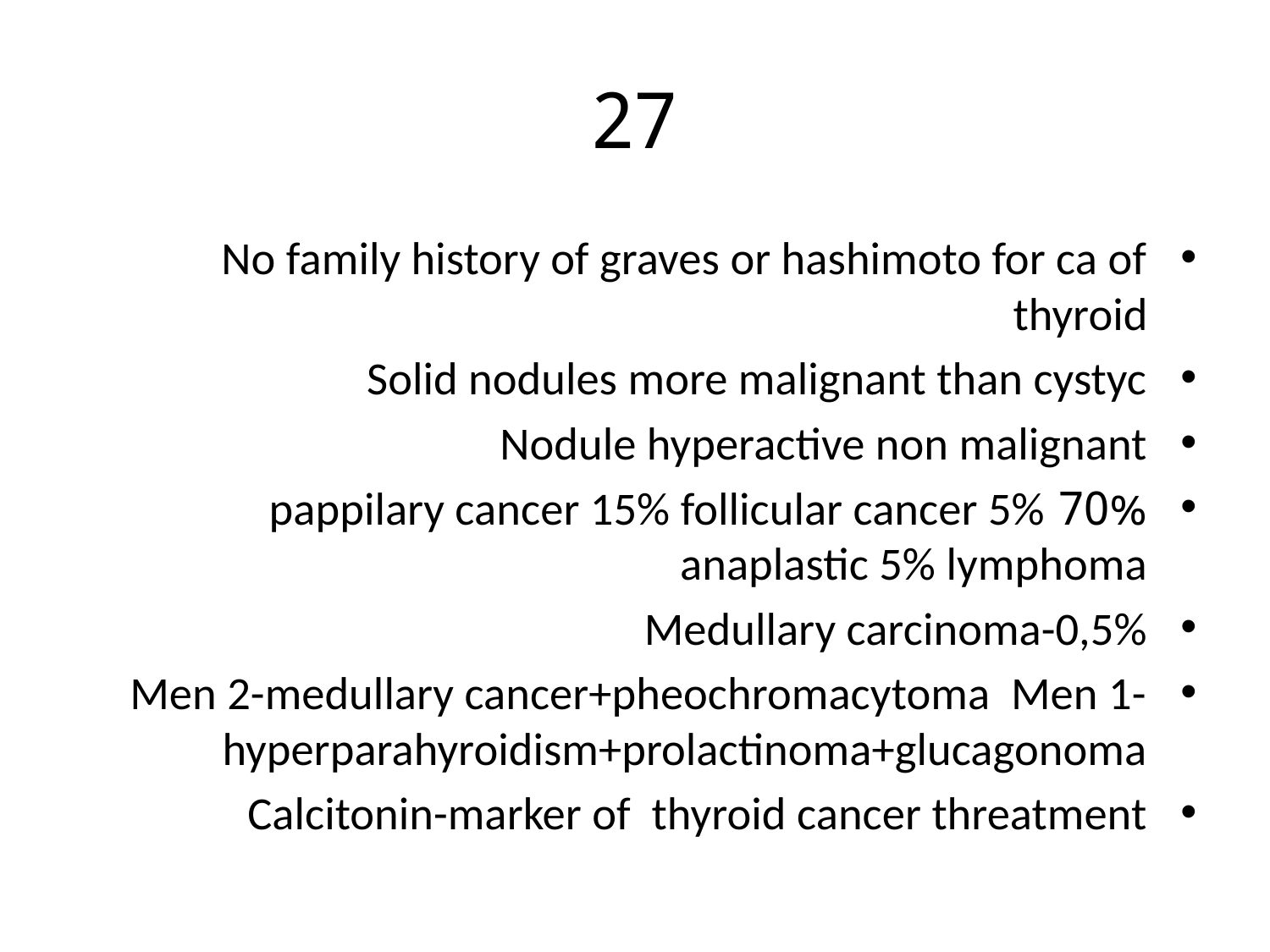

# 27
No family history of graves or hashimoto for ca of thyroid
Solid nodules more malignant than cystyc
Nodule hyperactive non malignant
70% pappilary cancer 15% follicular cancer 5% anaplastic 5% lymphoma
Medullary carcinoma-0,5%
Men 2-medullary cancer+pheochromacytoma  Men 1-hyperparahyroidism+prolactinoma+glucagonoma
Calcitonin-marker of  thyroid cancer threatment